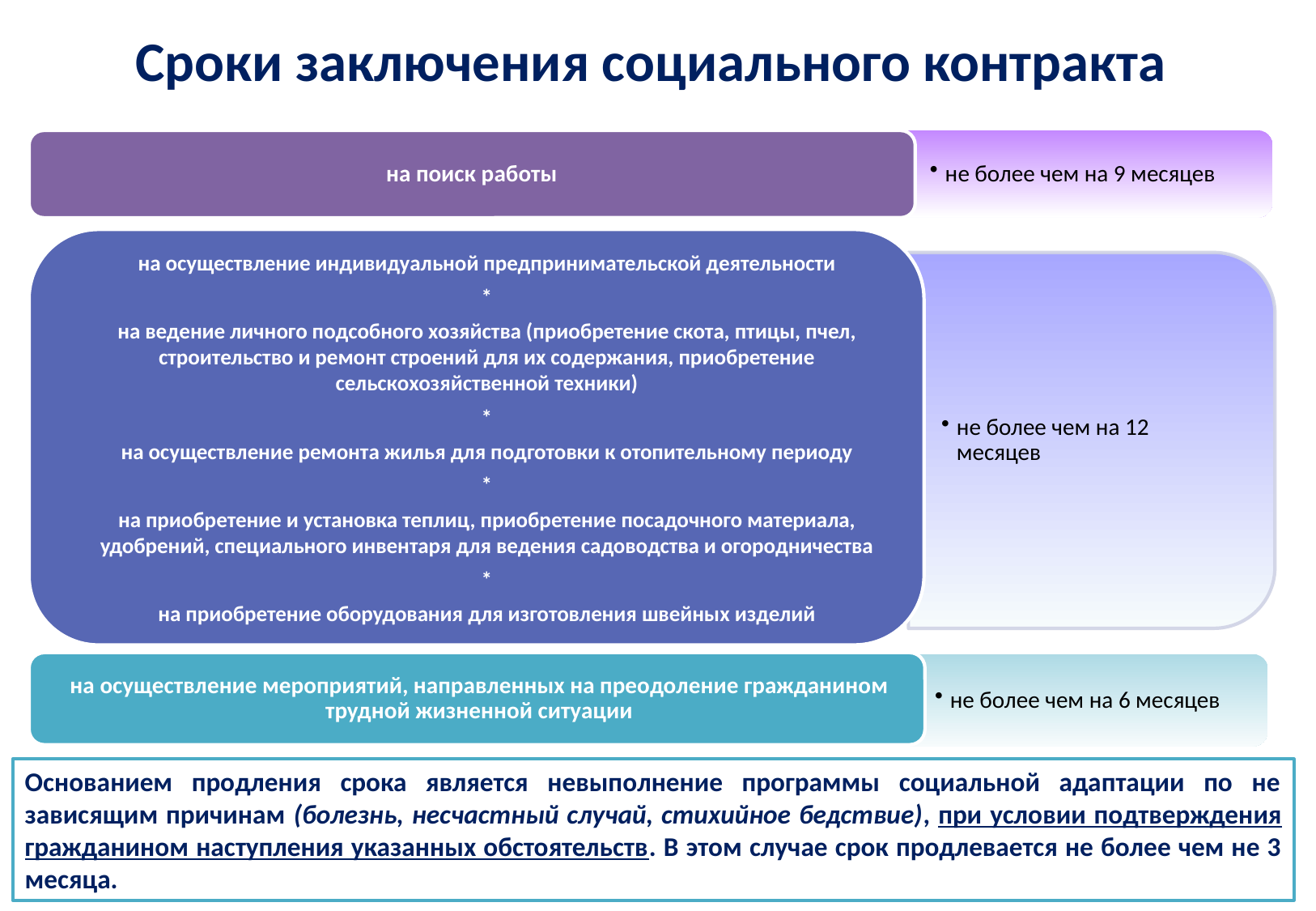

# Сроки заключения социального контракта

не более чем на 9 месяцев
на поиск работы
не более чем на 12 месяцев
на осуществление индивидуальной предпринимательской деятельности
*
на ведение личного подсобного хозяйства (приобретение скота, птицы, пчел, строительство и ремонт строений для их содержания, приобретение сельскохозяйственной техники)
*
на осуществление ремонта жилья для подготовки к отопительному периоду
*
на приобретение и установка теплиц, приобретение посадочного материала, удобрений, специального инвентаря для ведения садоводства и огородничества
*
на приобретение оборудования для изготовления швейных изделий
не более чем на 6 месяцев
на осуществление мероприятий, направленных на преодоление гражданином трудной жизненной ситуации
Основанием продления срока является невыполнение программы социальной адаптации по не зависящим причинам (болезнь, несчастный случай, стихийное бедствие), при условии подтверждения гражданином наступления указанных обстоятельств. В этом случае срок продлевается не более чем не 3 месяца.